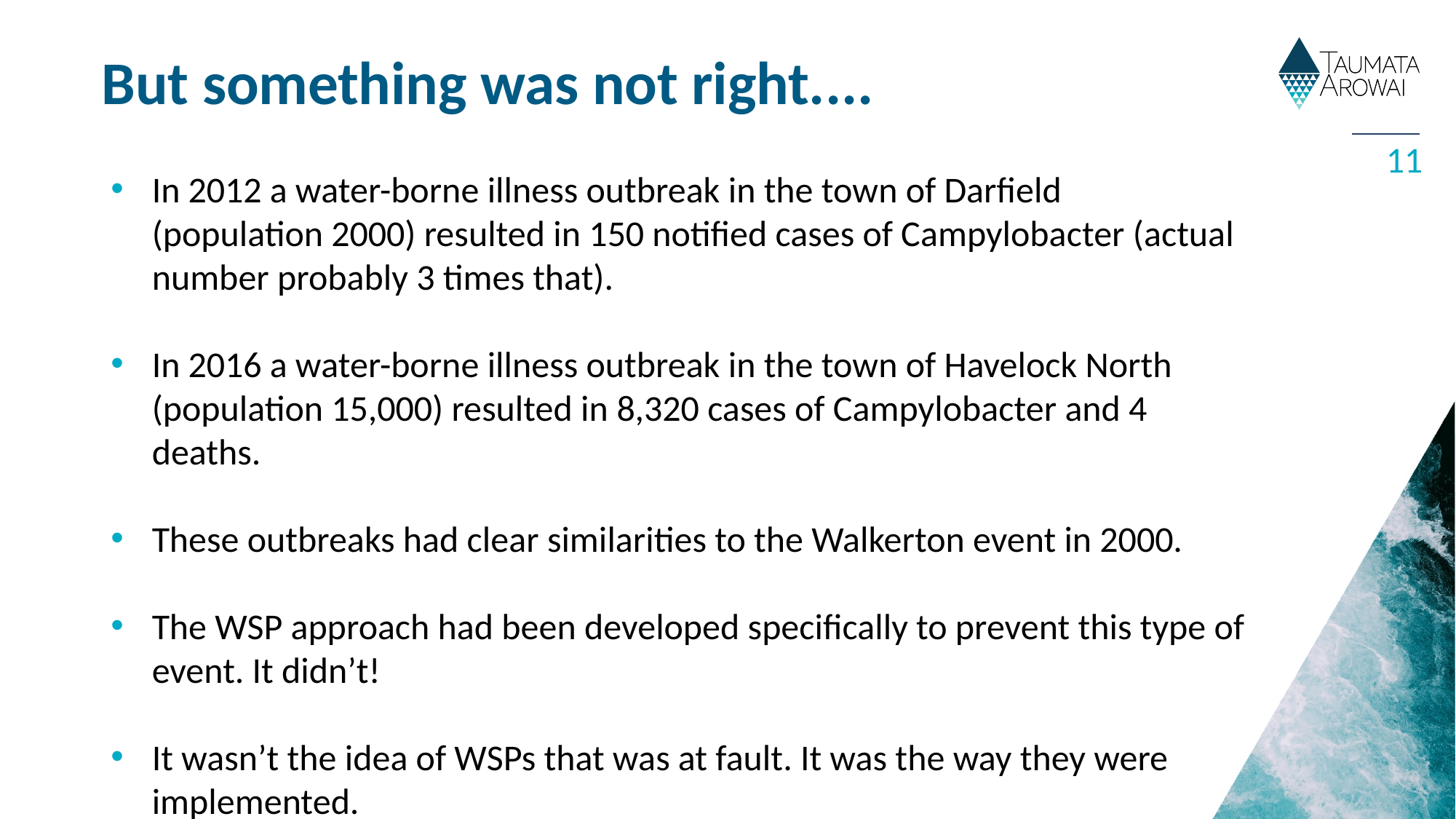

# But something was not right....
11
In 2012 a water-borne illness outbreak in the town of Darfield (population 2000) resulted in 150 notified cases of Campylobacter (actual number probably 3 times that).

In 2016 a water-borne illness outbreak in the town of Havelock North (population 15,000) resulted in 8,320 cases of Campylobacter and 4 deaths.

These outbreaks had clear similarities to the Walkerton event in 2000.

The WSP approach had been developed specifically to prevent this type of event. It didn’t!

It wasn’t the idea of WSPs that was at fault. It was the way they were implemented.